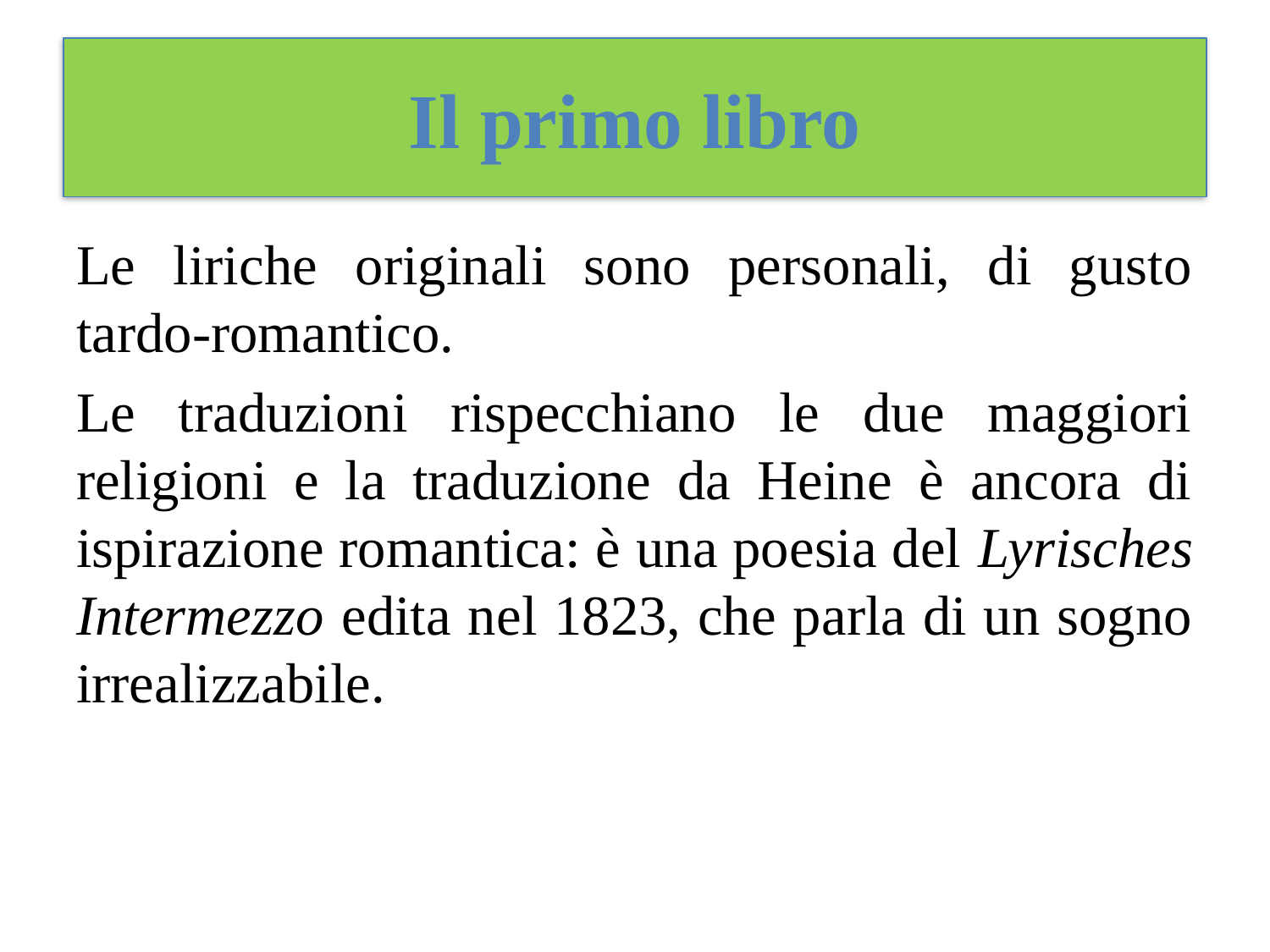

# Il primo libro
Le liriche originali sono personali, di gusto tardo-romantico.
Le traduzioni rispecchiano le due maggiori religioni e la traduzione da Heine è ancora di ispirazione romantica: è una poesia del Lyrisches Intermezzo edita nel 1823, che parla di un sogno irrealizzabile.